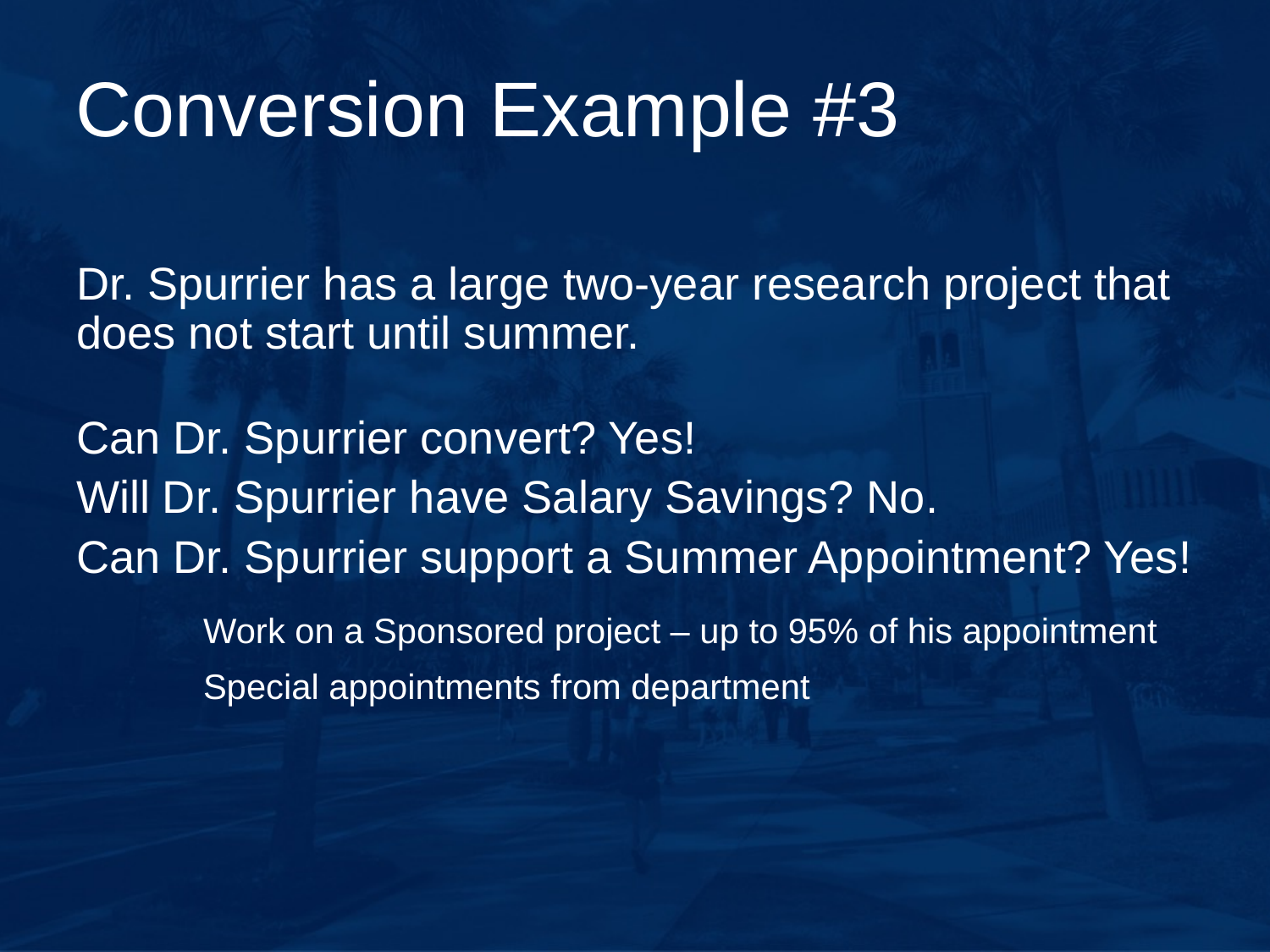

# Conversion Example #3
Dr. Spurrier has a large two-year research project that does not start until summer.

Can Dr. Spurrier convert? Yes!
Will Dr. Spurrier have Salary Savings? No.
Can Dr. Spurrier support a Summer Appointment? Yes!
	Work on a Sponsored project – up to 95% of his appointment
	Special appointments from department